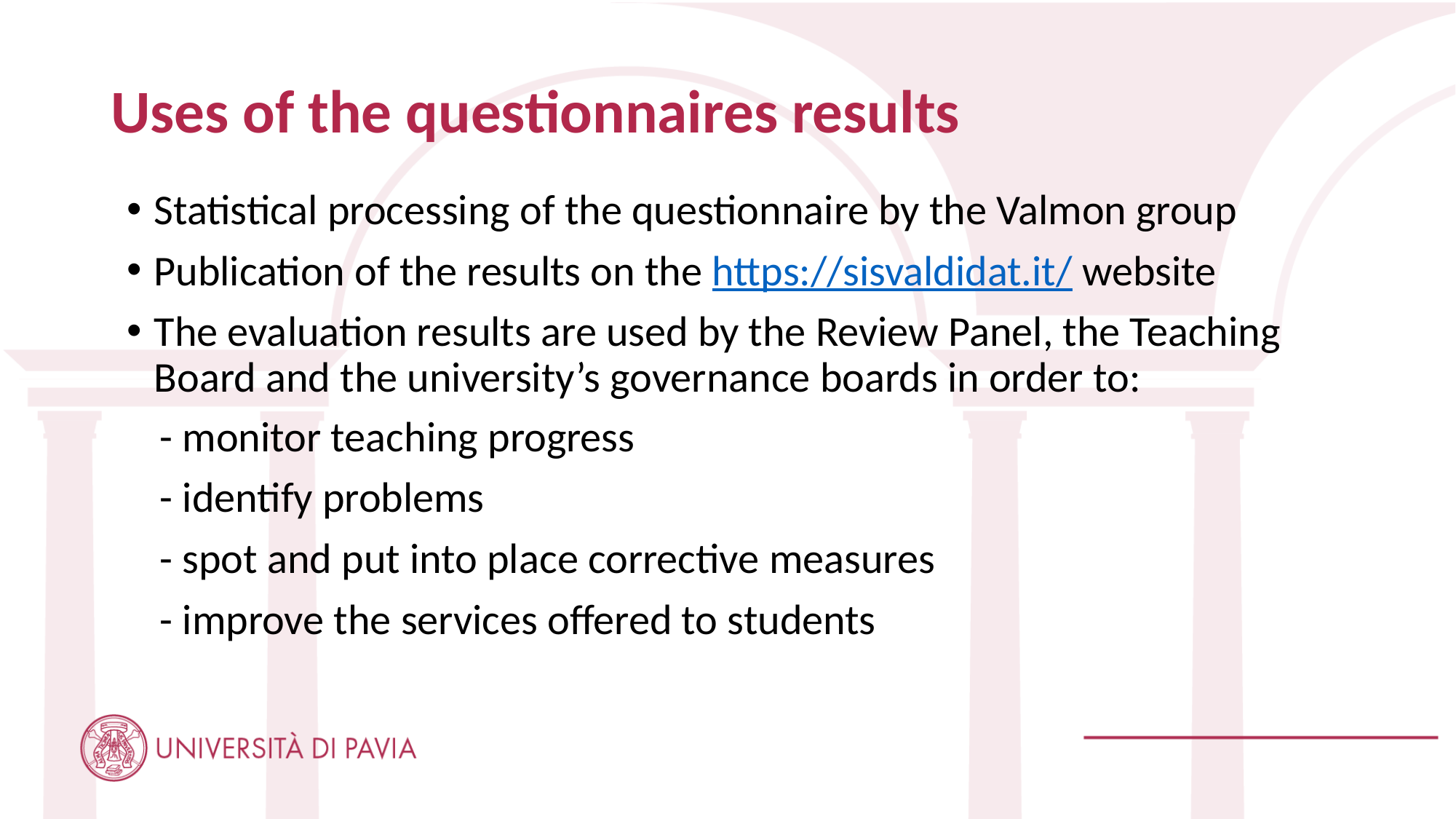

# Uses of the questionnaires results
Statistical processing of the questionnaire by the Valmon group
Publication of the results on the https://sisvaldidat.it/ website
The evaluation results are used by the Review Panel, the Teaching Board and the university’s governance boards in order to:

- monitor teaching progress
- identify problems
- spot and put into place corrective measures
- improve the services offered to students